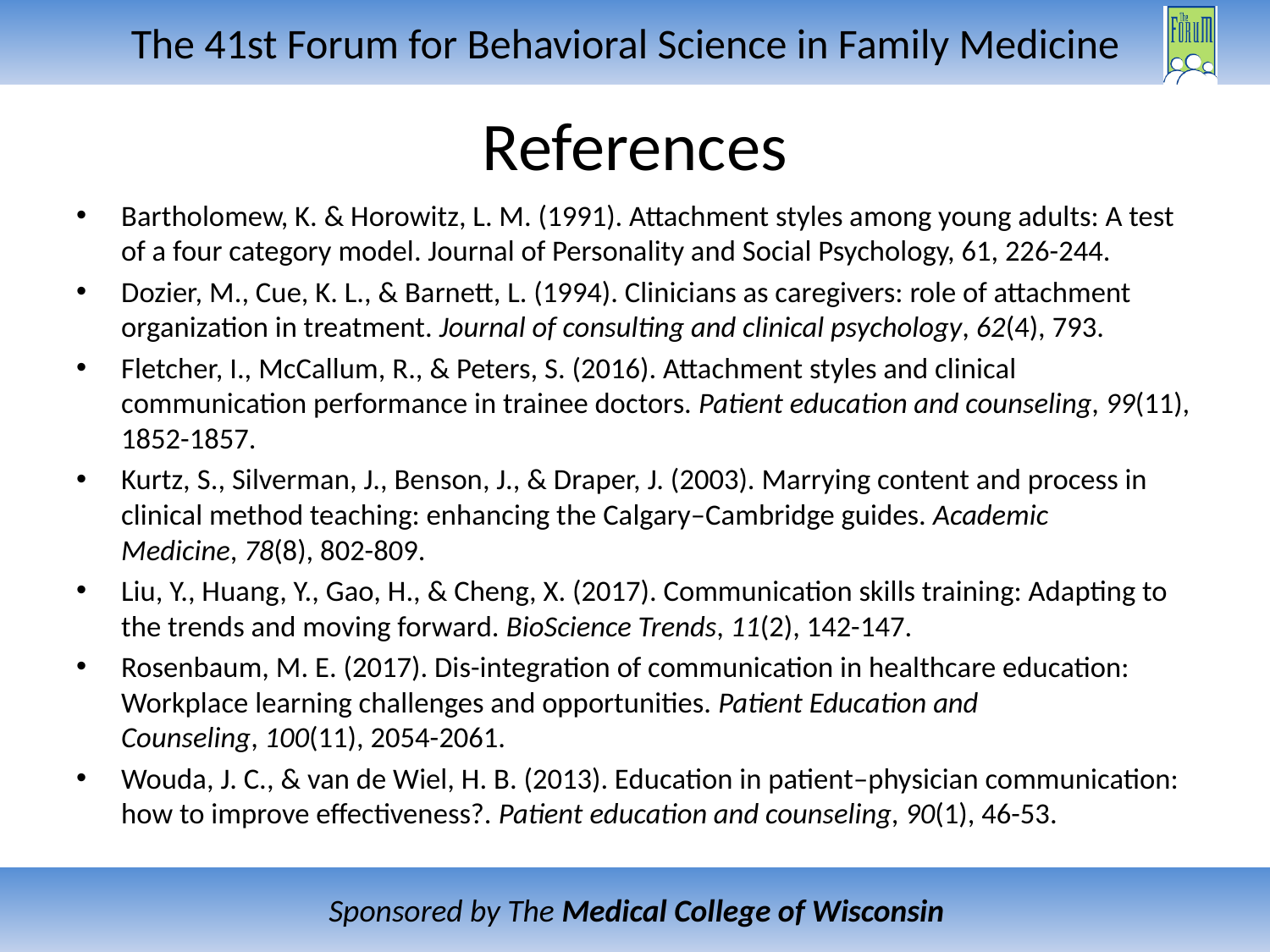

# References
Bartholomew, K. & Horowitz, L. M. (1991). Attachment styles among young adults: A test of a four category model. Journal of Personality and Social Psychology, 61, 226-244.
Dozier, M., Cue, K. L., & Barnett, L. (1994). Clinicians as caregivers: role of attachment organization in treatment. Journal of consulting and clinical psychology, 62(4), 793.
Fletcher, I., McCallum, R., & Peters, S. (2016). Attachment styles and clinical communication performance in trainee doctors. Patient education and counseling, 99(11), 1852-1857.
Kurtz, S., Silverman, J., Benson, J., & Draper, J. (2003). Marrying content and process in clinical method teaching: enhancing the Calgary–Cambridge guides. Academic Medicine, 78(8), 802-809.
Liu, Y., Huang, Y., Gao, H., & Cheng, X. (2017). Communication skills training: Adapting to the trends and moving forward. BioScience Trends, 11(2), 142-147.
Rosenbaum, M. E. (2017). Dis-integration of communication in healthcare education: Workplace learning challenges and opportunities. Patient Education and Counseling, 100(11), 2054-2061.
Wouda, J. C., & van de Wiel, H. B. (2013). Education in patient–physician communication: how to improve effectiveness?. Patient education and counseling, 90(1), 46-53.